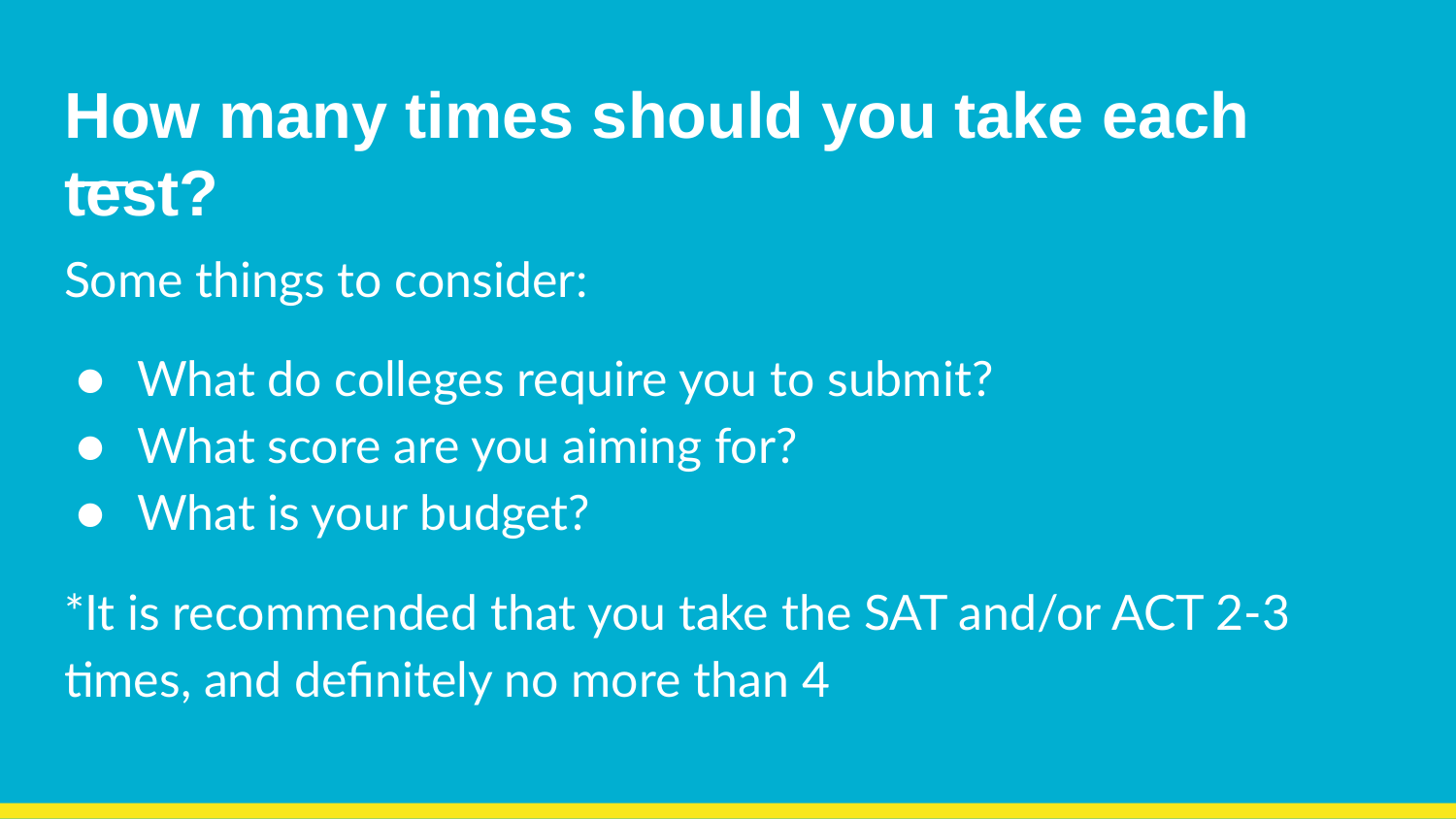

# How many times should you take each test?
Some things to consider:
What do colleges require you to submit?
What score are you aiming for?
What is your budget?
*It is recommended that you take the SAT and/or ACT 2-3 times, and definitely no more than 4